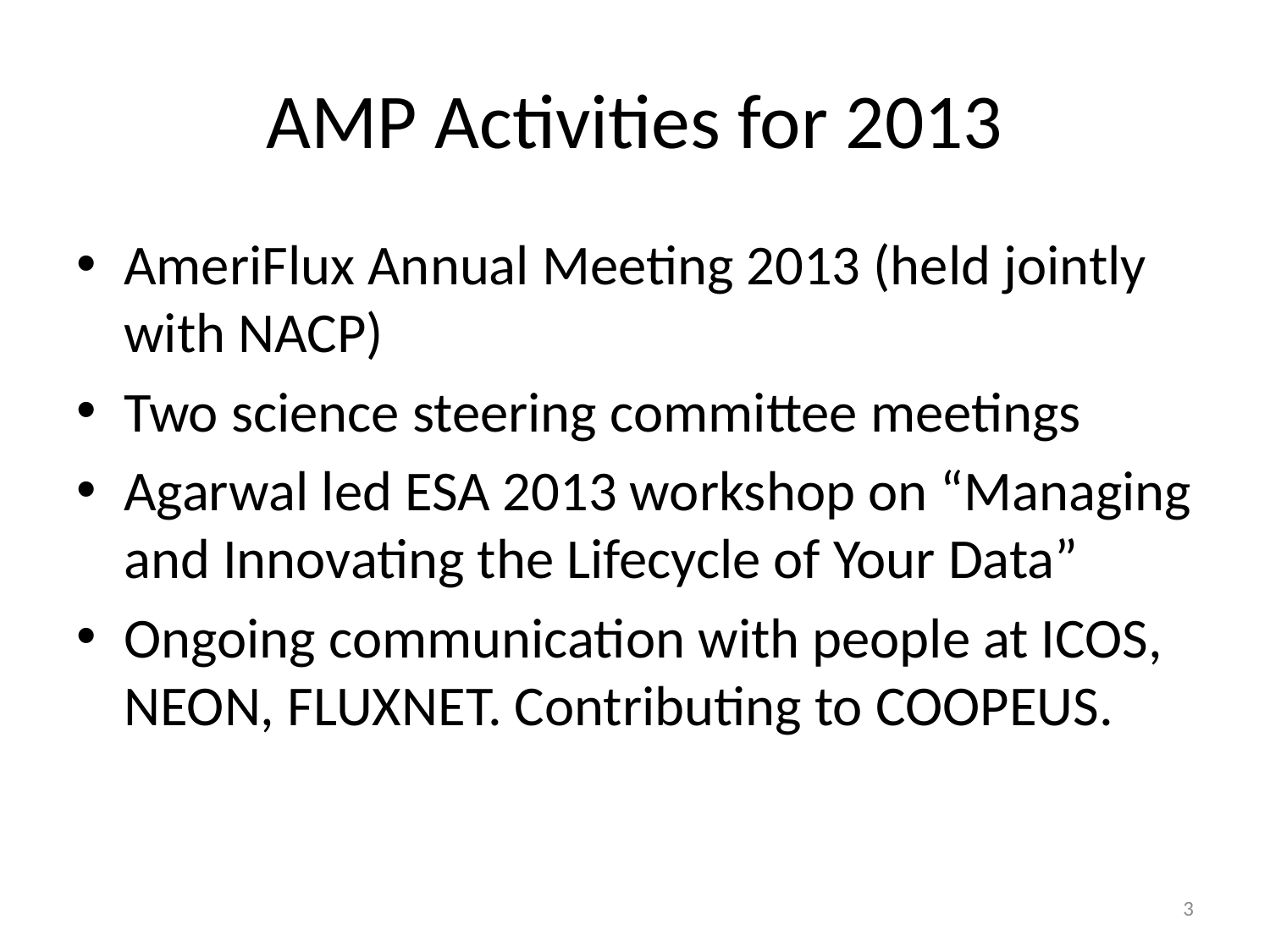

# AMP Activities for 2013
AmeriFlux Annual Meeting 2013 (held jointly with NACP)
Two science steering committee meetings
Agarwal led ESA 2013 workshop on “Managing and Innovating the Lifecycle of Your Data”
Ongoing communication with people at ICOS, NEON, FLUXNET. Contributing to COOPEUS.

3